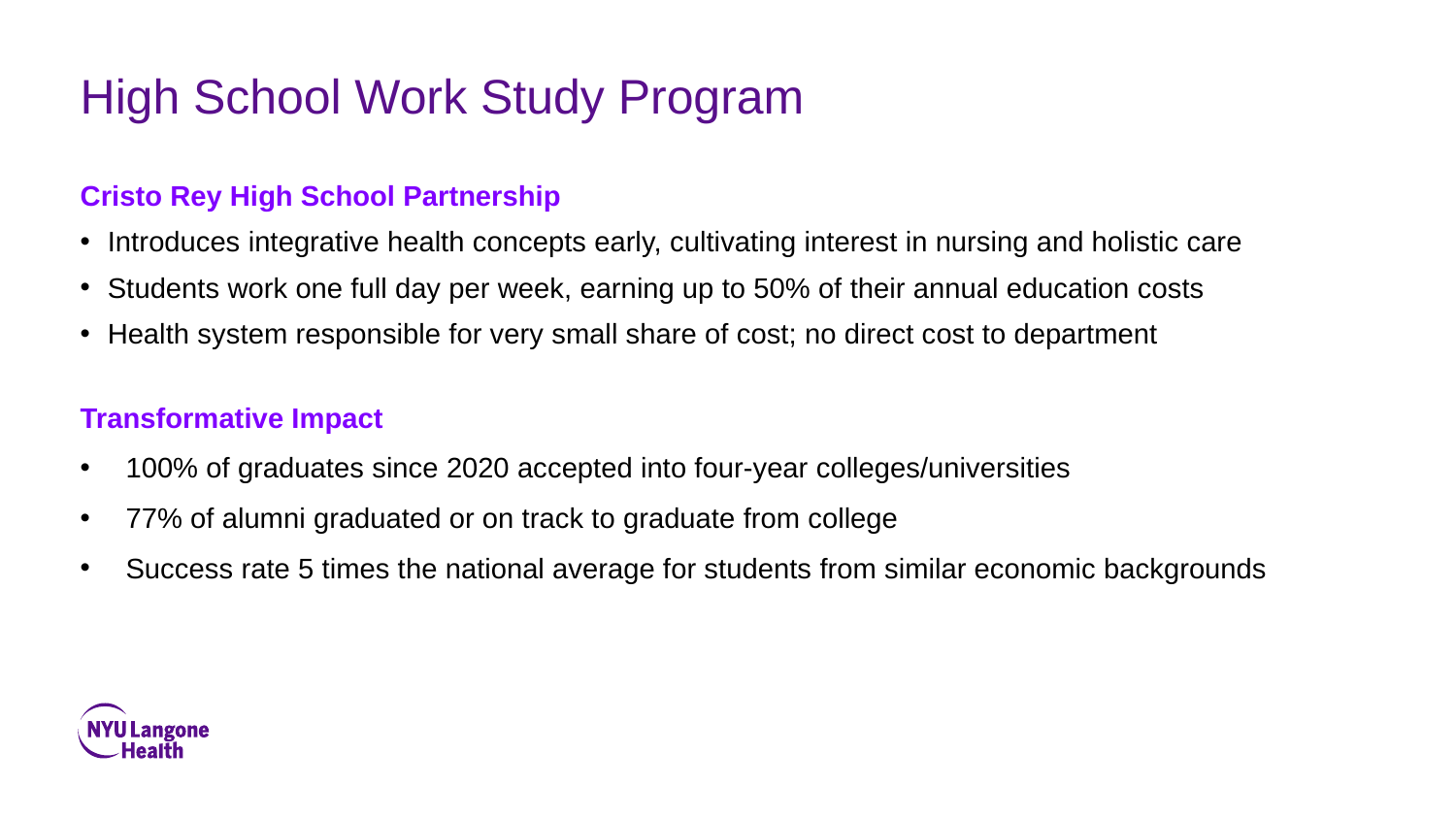

# High School Work Study Program
Cristo Rey High School Partnership
Introduces integrative health concepts early, cultivating interest in nursing and holistic care
Students work one full day per week, earning up to 50% of their annual education costs
Health system responsible for very small share of cost; no direct cost to department

Transformative Impact
100% of graduates since 2020 accepted into four-year colleges/universities
77% of alumni graduated or on track to graduate from college
Success rate 5 times the national average for students from similar economic backgrounds